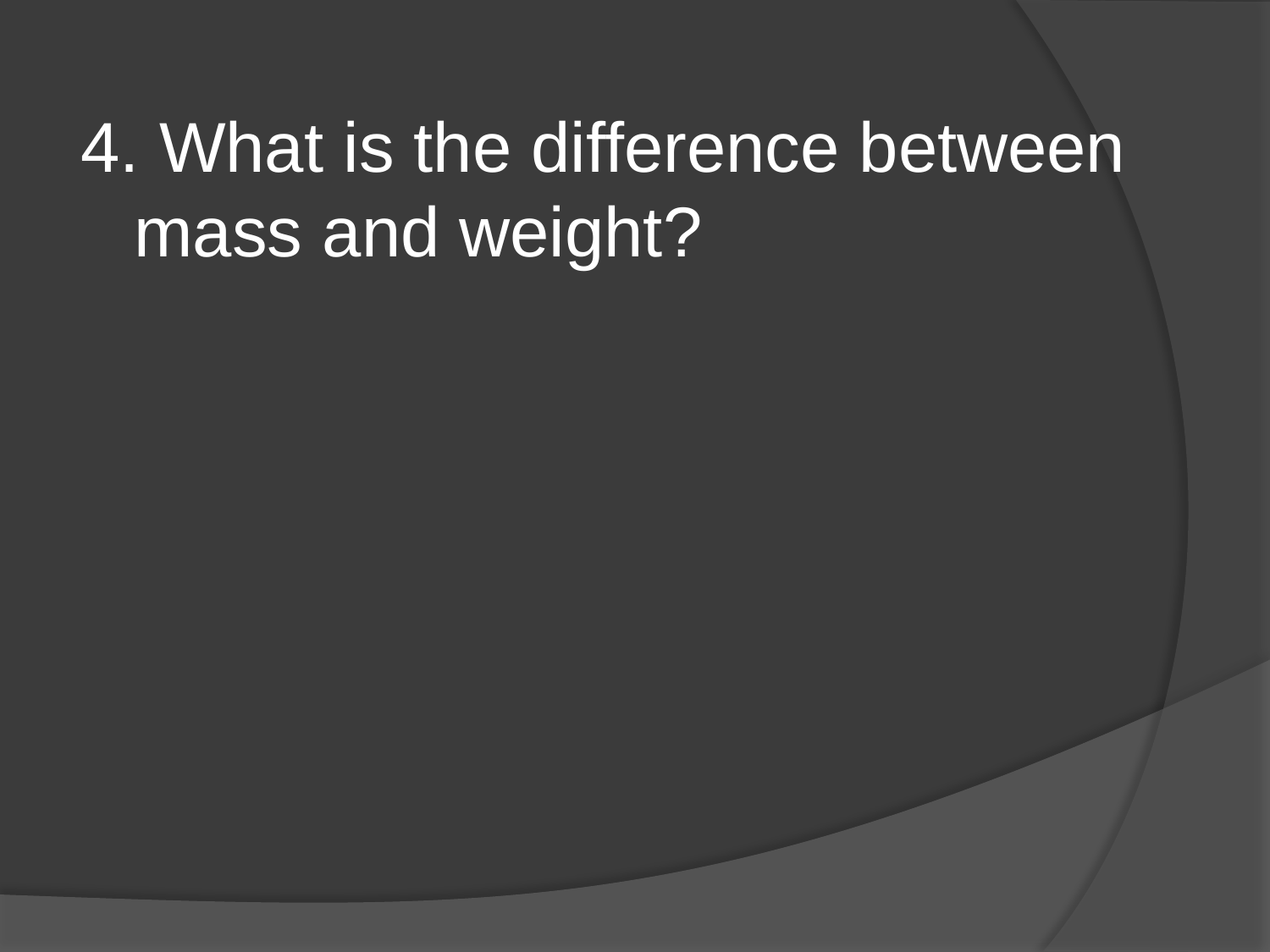

4. What is the difference between mass and weight?